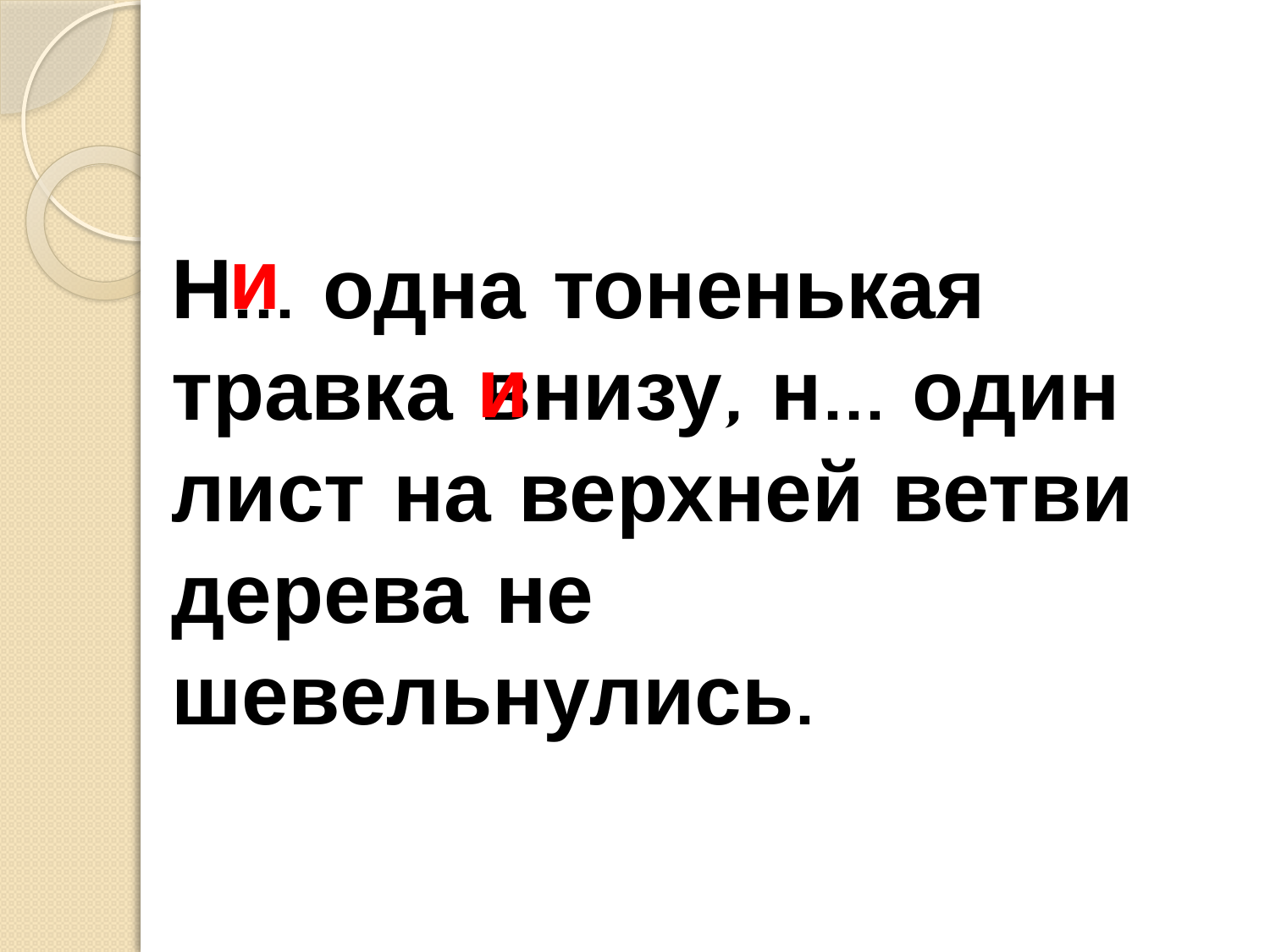

и
Н… одна тоненькая травка внизу, н… один лист на верхней ветви дерева не шевельнулись.
и